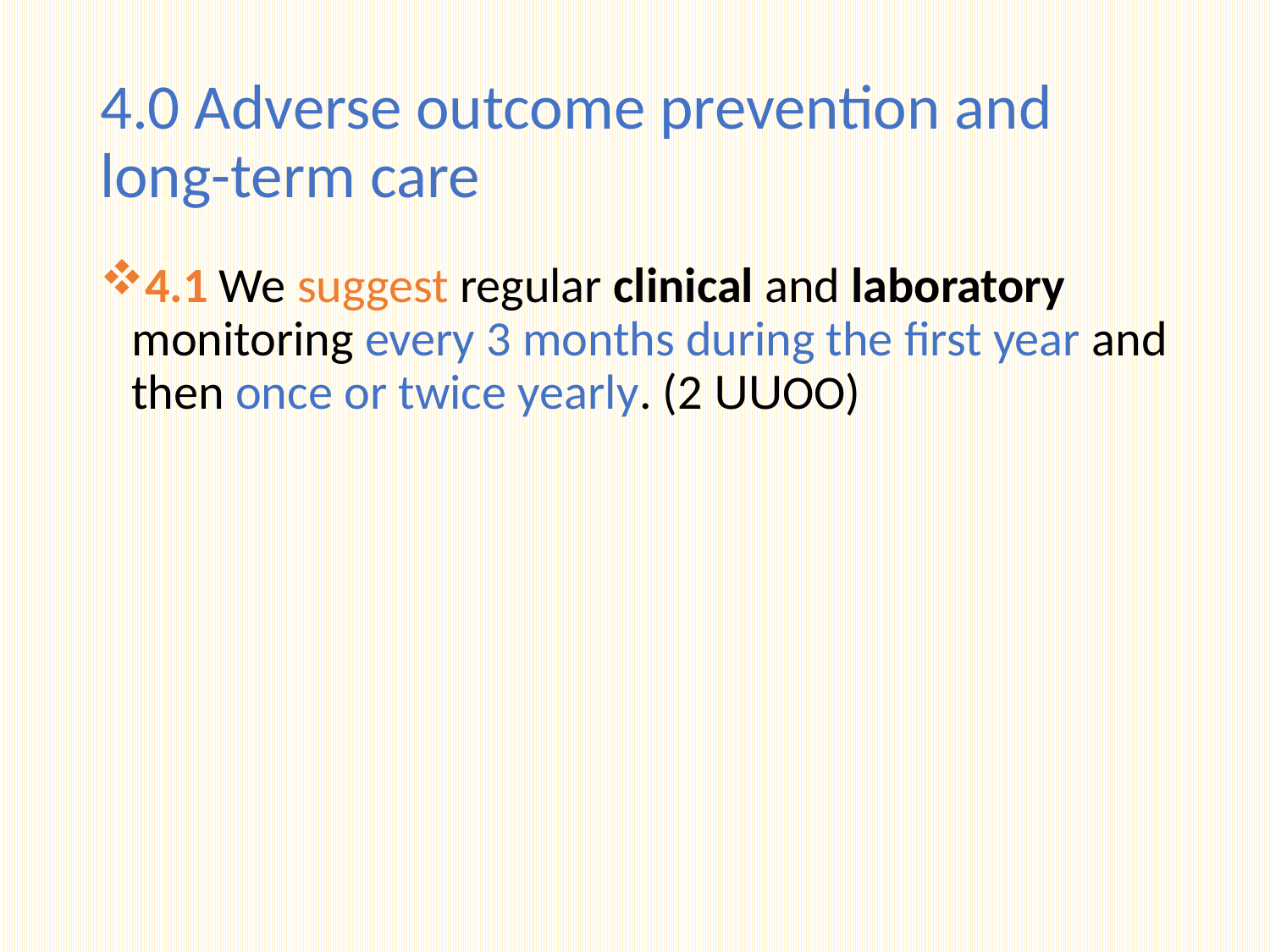

# 4.0 Adverse outcome prevention and long-term care
4.1 We suggest regular clinical and laboratory monitoring every 3 months during the first year and then once or twice yearly. (2 UUOO)